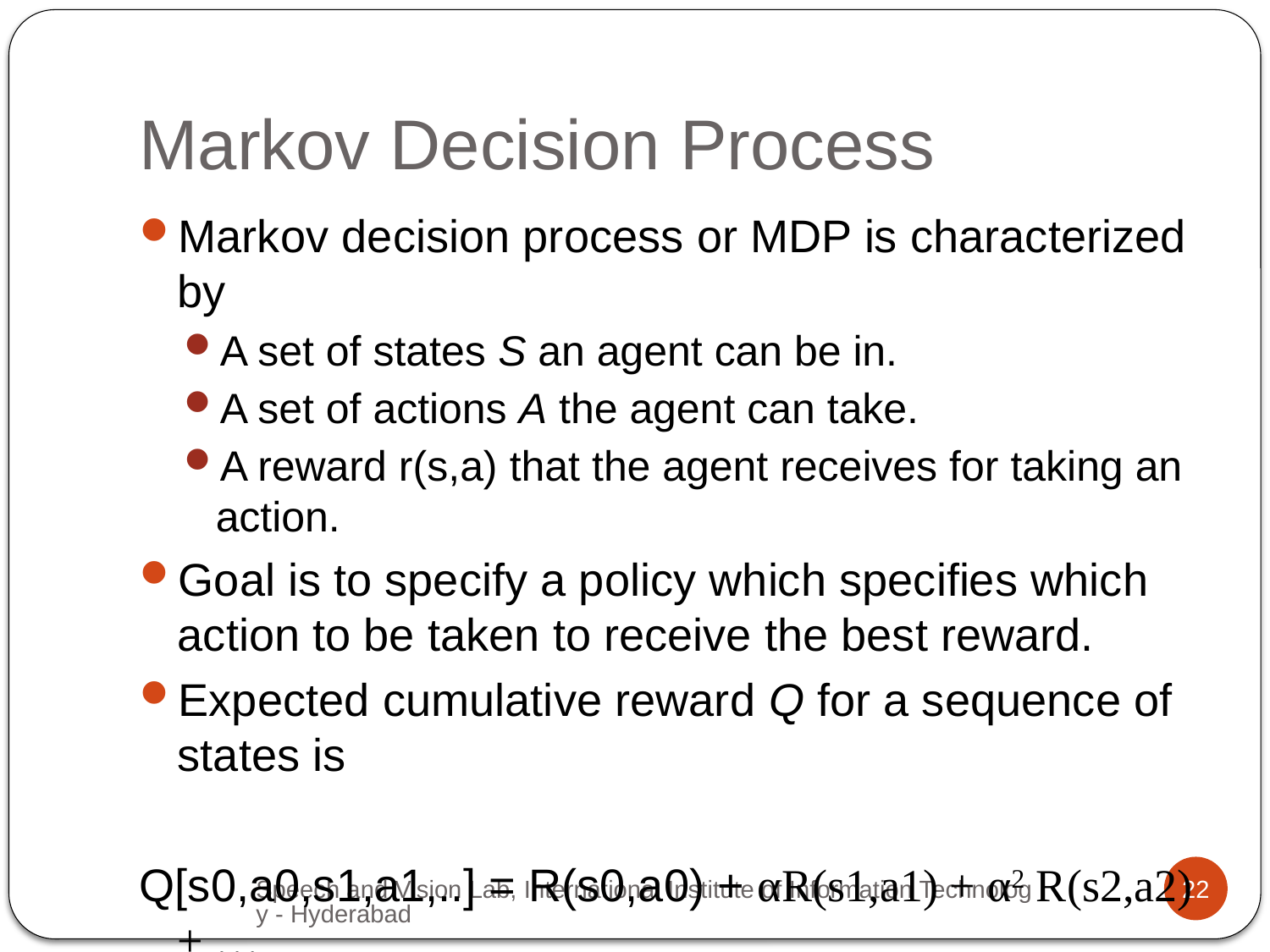

# Markov Decision Process
Markov decision process or MDP is characterized by
A set of states S an agent can be in.
A set of actions A the agent can take.
A reward r(s,a) that the agent receives for taking an action.
Goal is to specify a policy which specifies which action to be taken to receive the best reward.
Expected cumulative reward Q for a sequence of states is

Q[s0,a0,s1,a1,..] = R(s0,a0) + αR(s1,a1) + α2 R(s2,a2) + …

Speech and Vision Lab, International Institute of Information Technology - Hyderabad
22